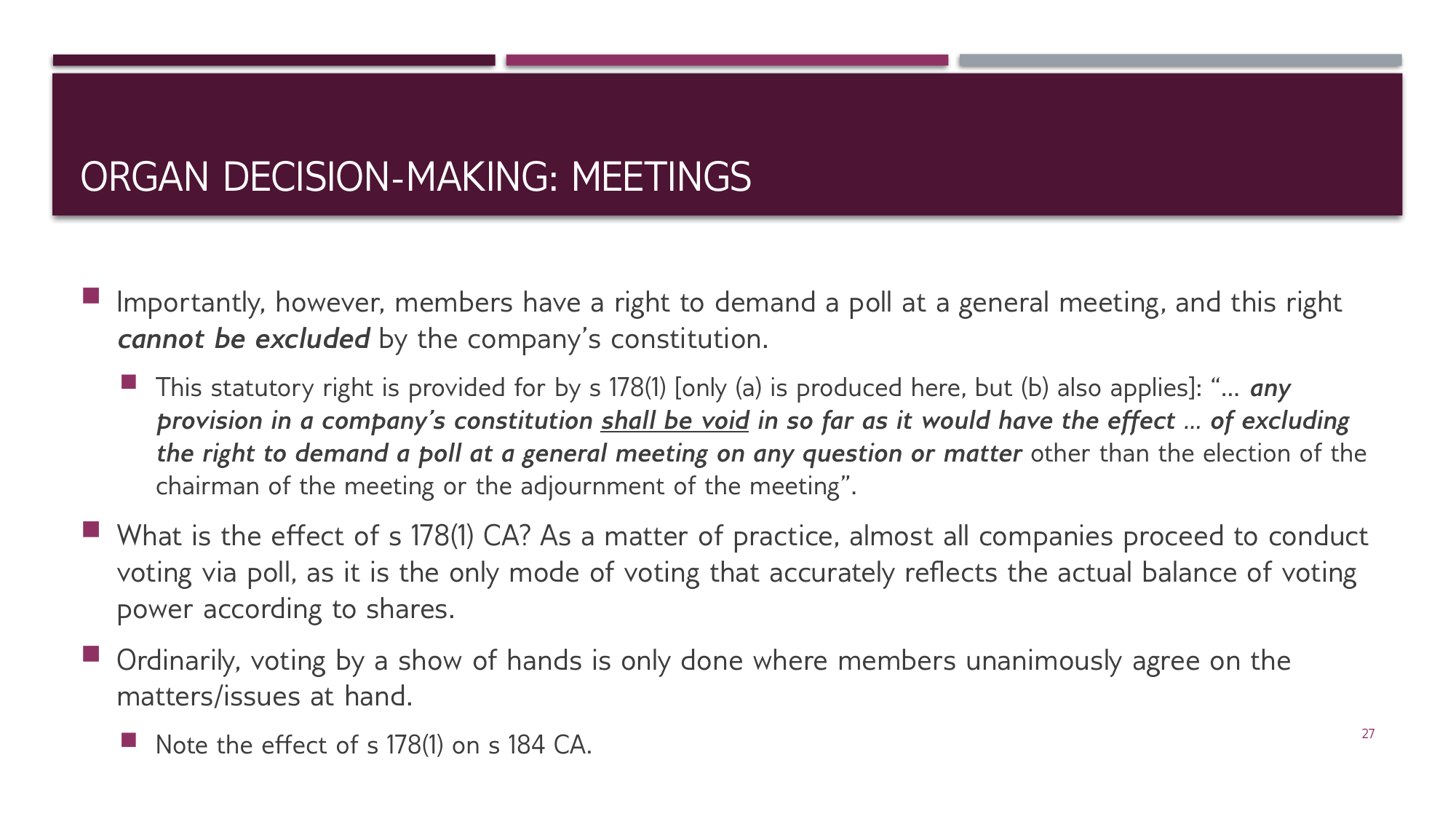

# organ Decision-Making: Meetings
Importantly, however, members have a right to demand a poll at a general meeting, and this right cannot be excluded by the company’s constitution.
This statutory right is provided for by s 178(1) [only (a) is produced here, but (b) also applies]: “… any provision in a company’s constitution shall be void in so far as it would have the effect … of excluding the right to demand a poll at a general meeting on any question or matter other than the election of the chairman of the meeting or the adjournment of the meeting”.
What is the effect of s 178(1) CA? As a matter of practice, almost all companies proceed to conduct voting via poll, as it is the only mode of voting that accurately reflects the actual balance of voting power according to shares.
Ordinarily, voting by a show of hands is only done where members unanimously agree on the matters/issues at hand.
Note the effect of s 178(1) on s 184 CA.
27